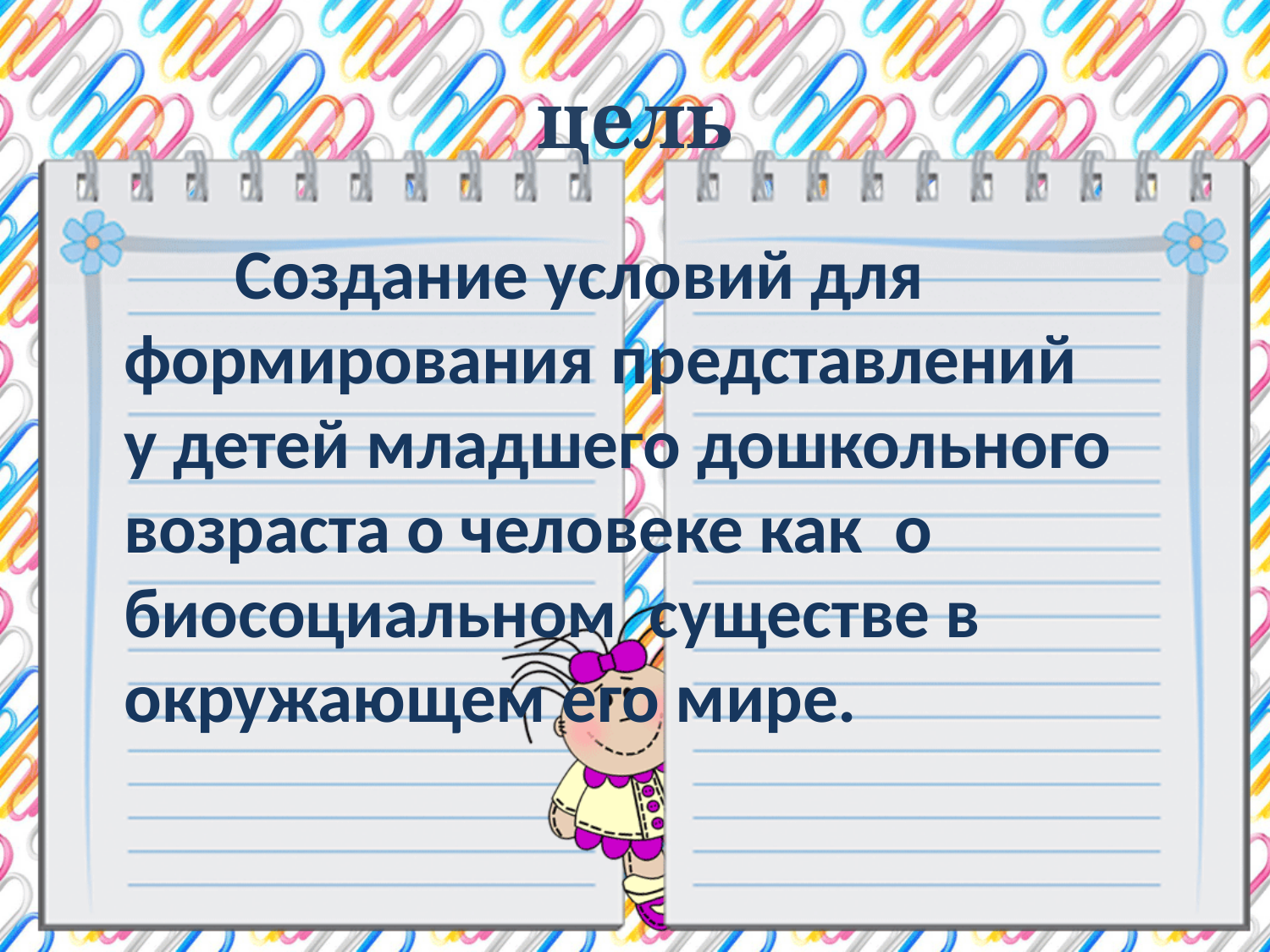

# цель
          Создание условий для формирования представлений      у детей младшего дошкольного возраста о человеке как  о     биосоциальном  существе в окружающем его мире.